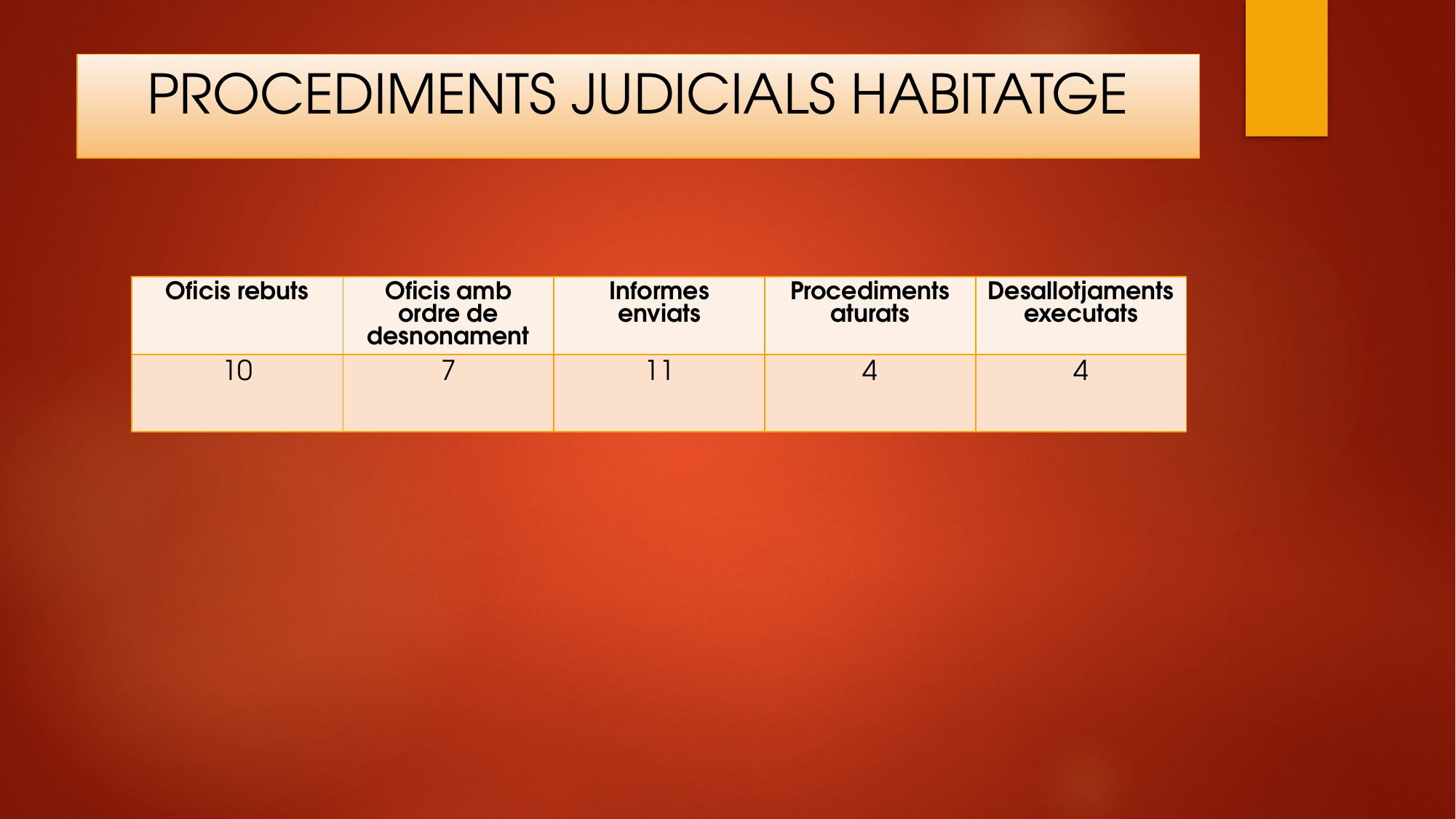

# PROCEDIMENTS JUDICIALS HABITATGE
| Oficis rebuts | Oficis amb ordre de desnonament | Informes enviats | Procediments aturats | Desallotjaments executats |
| --- | --- | --- | --- | --- |
| 10 | 7 | 11 | 4 | 4 |